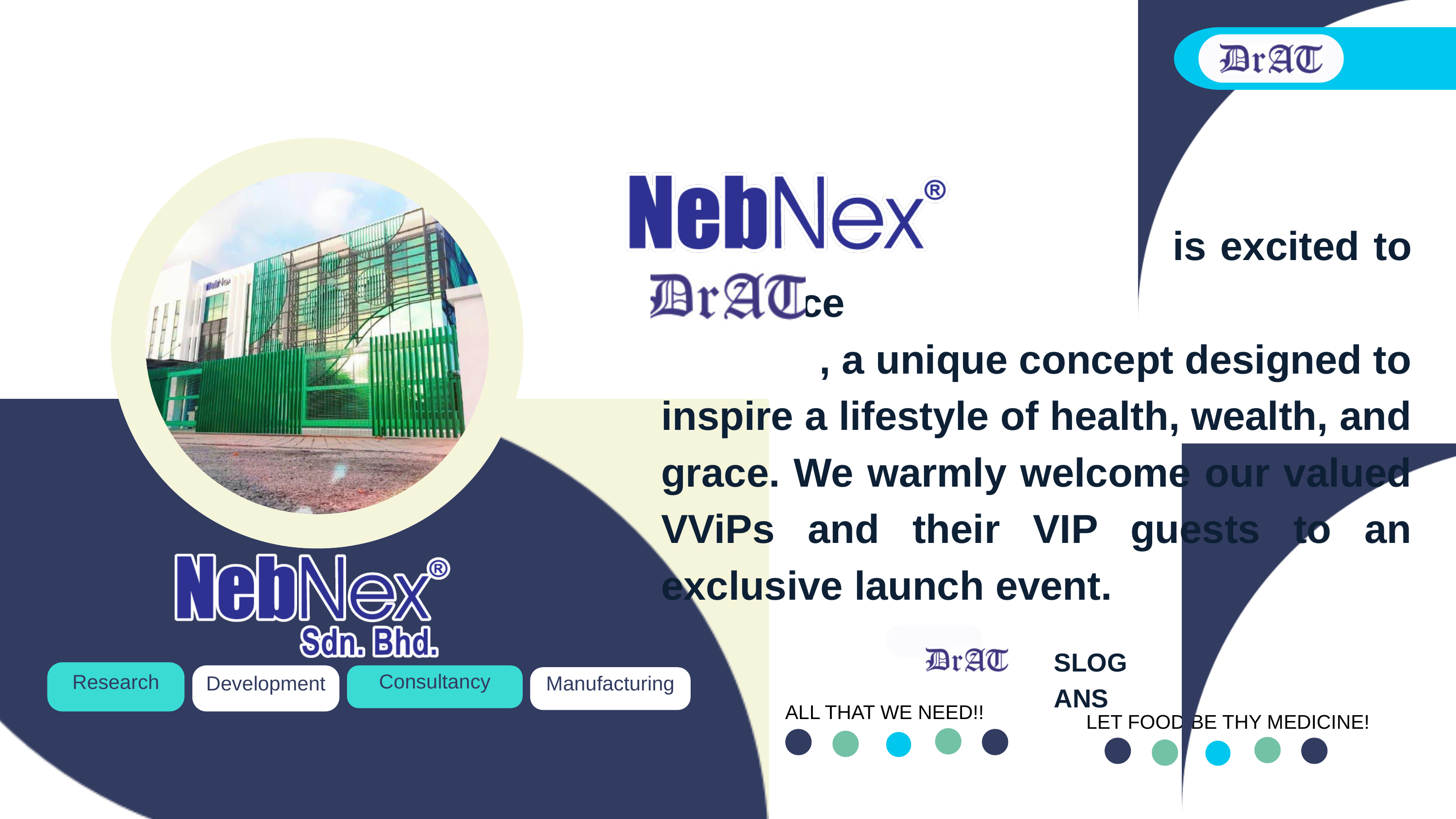

is excited to introduce
              , a unique concept designed to inspire a lifestyle of health, wealth, and grace. We warmly welcome our valued VViPs and their VIP guests to an exclusive launch event.

SLOGANS

Research

Development

Consultancy

Manufacturing
ALL THAT WE NEED!!
LET FOOD BE THY MEDICINE!